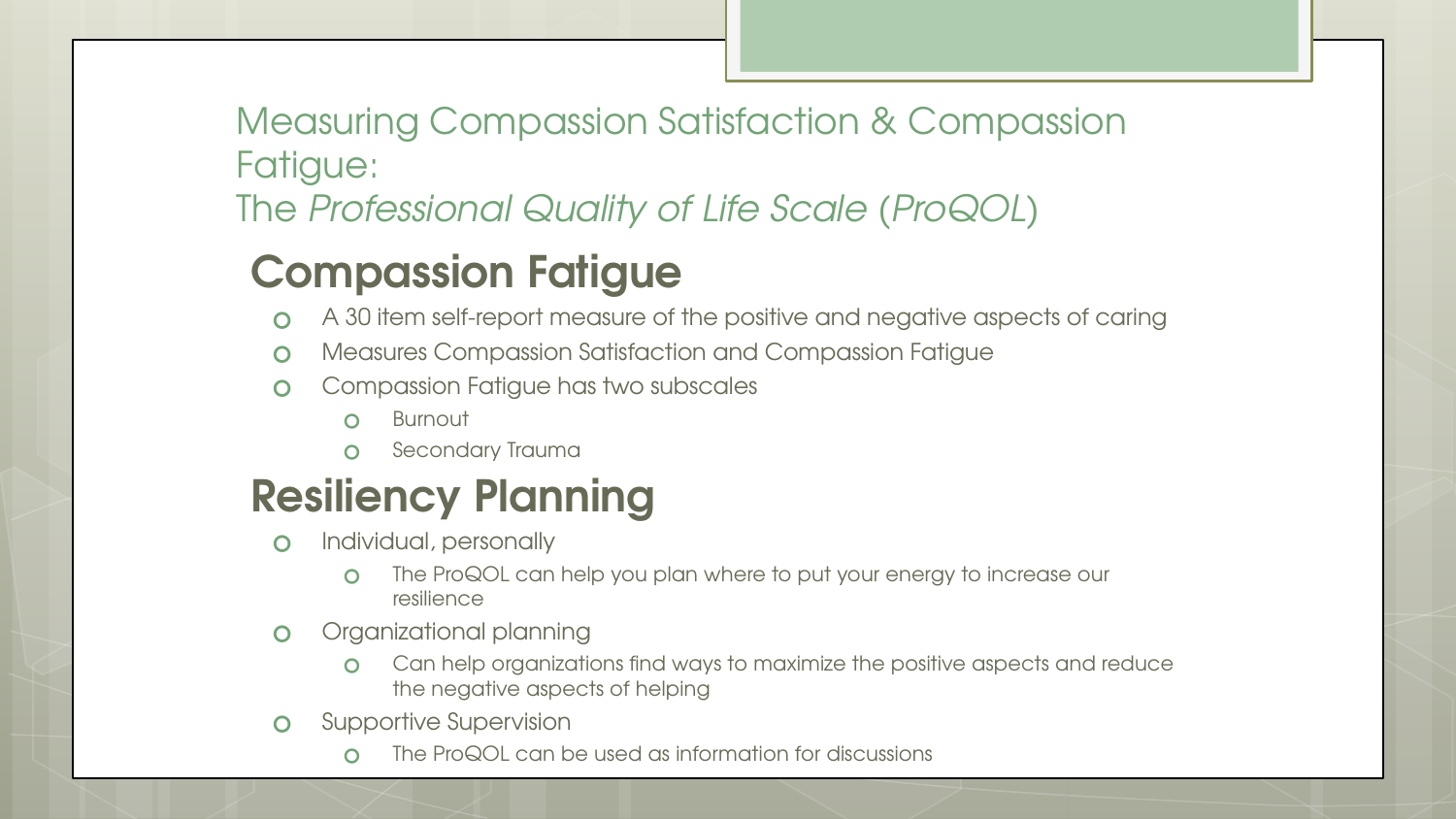

# Measuring Compassion Satisfaction & Compassion Fatigue: The Professional Quality of Life Scale (ProQOL)
Compassion Fatigue
A 30 item self-report measure of the positive and negative aspects of caring
Measures Compassion Satisfaction and Compassion Fatigue
Compassion Fatigue has two subscales
Burnout
Secondary Trauma
Resiliency Planning
Individual, personally
The ProQOL can help you plan where to put your energy to increase our resilience
Organizational planning
Can help organizations find ways to maximize the positive aspects and reduce the negative aspects of helping
Supportive Supervision
The ProQOL can be used as information for discussions